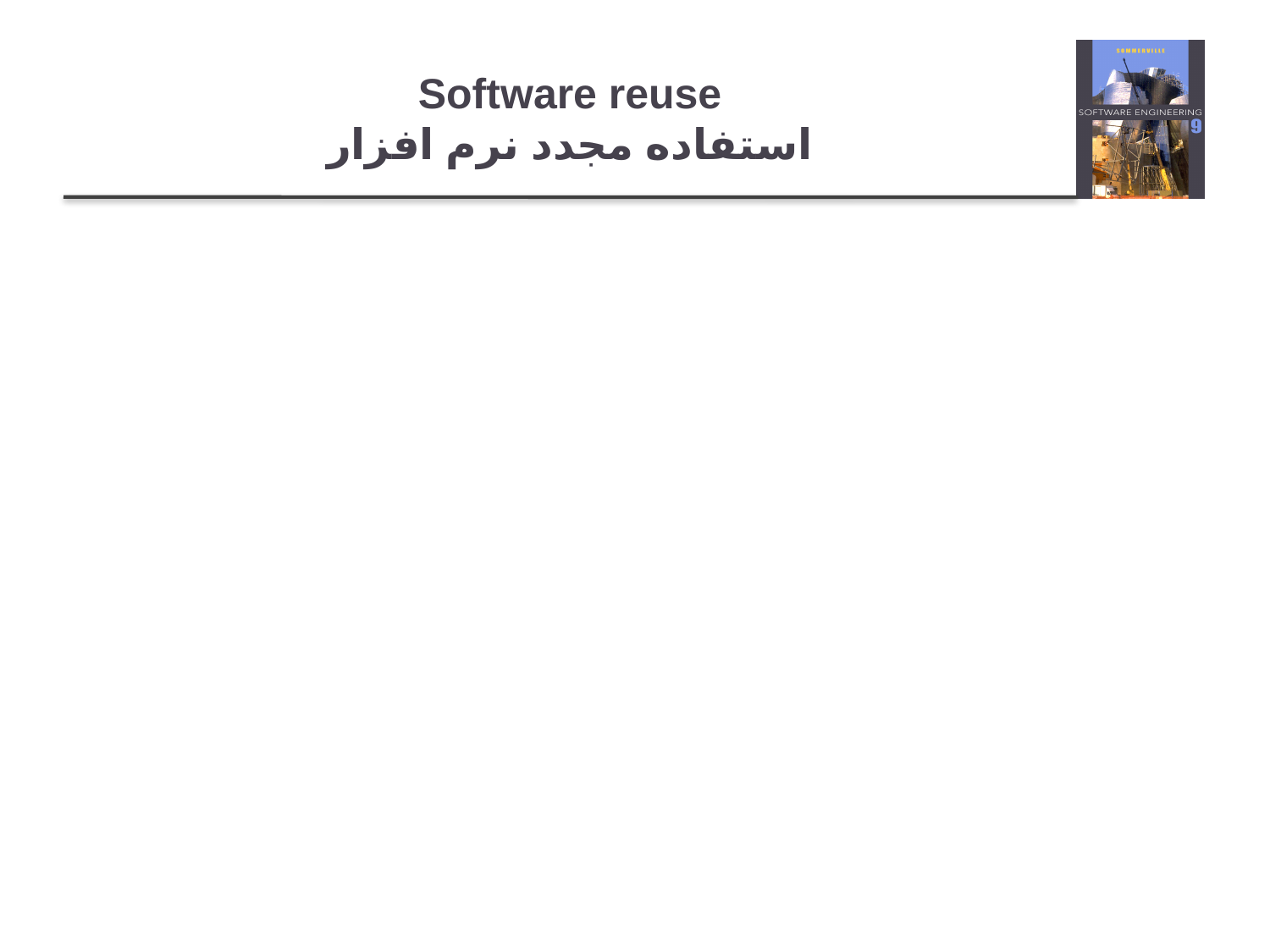

# Software reuse استفاده مجدد نرم افزار
In most engineering disciplines, systems are designed by composing existing components that have been used in other systems.
Software engineering has been more focused on original development but it is now recognised that to achieve better software, more quickly and at lower cost, we need a design process that is based on systematic software reuse.
There has been a  major switch to reuse-based development over the past 10 years.
در اغلب رشته های مهندسی، سیستم ها با ترکیب قطعاتی که در سیستم های دیگر استفاده شده اند طراحی شده اند.
مهندسی نرم افزاربیشتر بر روی توسعه بنیادی متمرکز بوده است، اما در حال حاضر به این نتیجه رسیده ایم که برای رسیدن به نرم افزار بهتر، سریع تر و با هزینه کمتر، ما نیاز به یک فرایند طراحی داریم که بر مبنای استفاده مجدد (reuse ) سیستماتیک نرم افزار باشد.
طی10 سال گذشته تغییر جهت بزرگی به سمت  توسعه مبتنی بر استفاده مجدد (reuse ) رخ داده است.